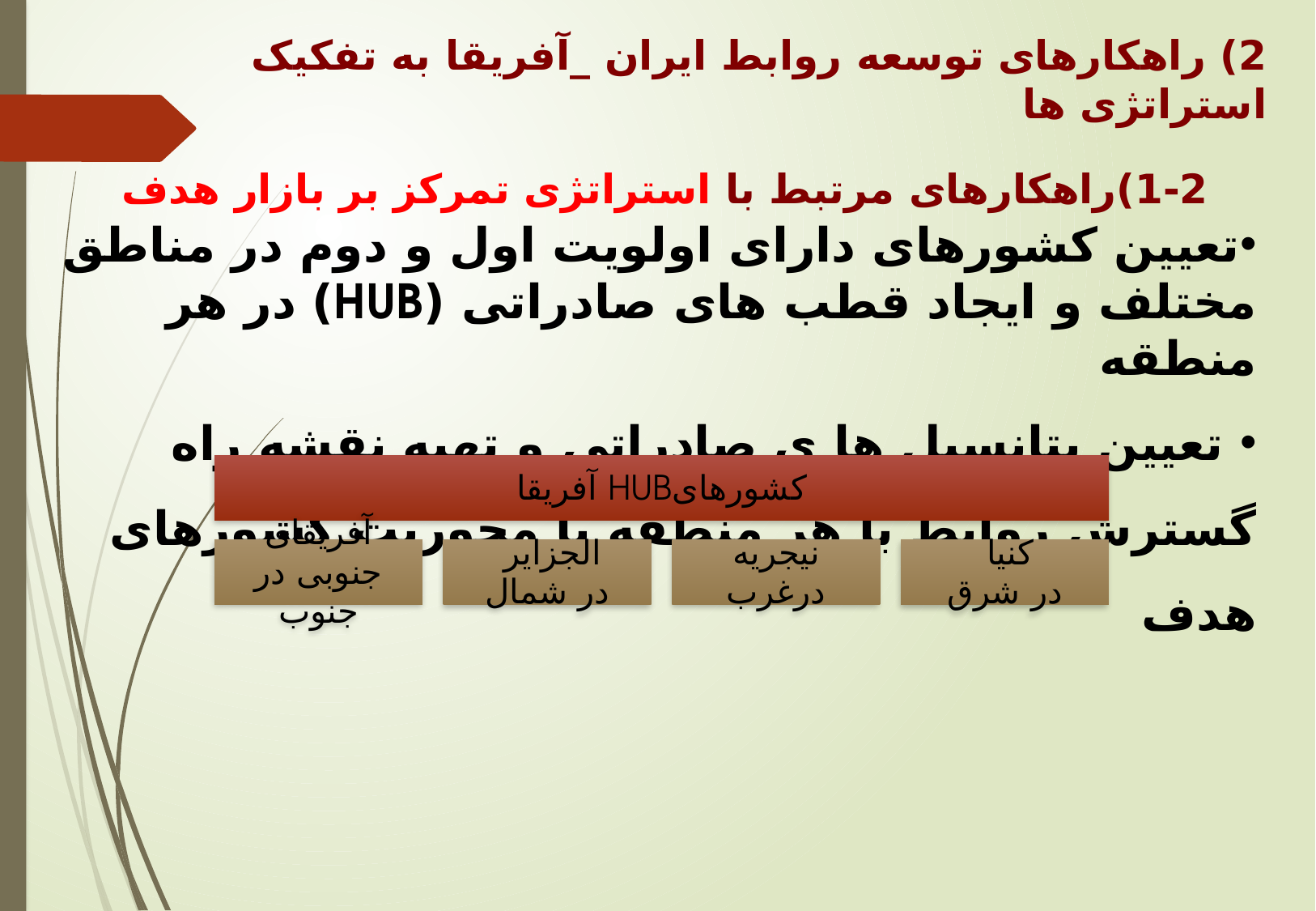

2) راهکارهای توسعه روابط ايران _آفريقا به تفکيک استراتژی ها

1-2)راهکارهای مرتبط با استراتژی تمرکز بر بازار هدف
تعیین کشورهای دارای اولویت اول و دوم در مناطق مختلف و ایجاد قطب های صادراتی (HUB) در هر منطقه
 تعیین پتانسیل ها ی صادراتی و تهیه نقشه راه گسترش روابط با هر منطقه با محوریت کشورهای هدف
کشورهایHUB آفریقا
الجزایر
در شمال
کنیا
در شرق
 نيجريه
درغرب